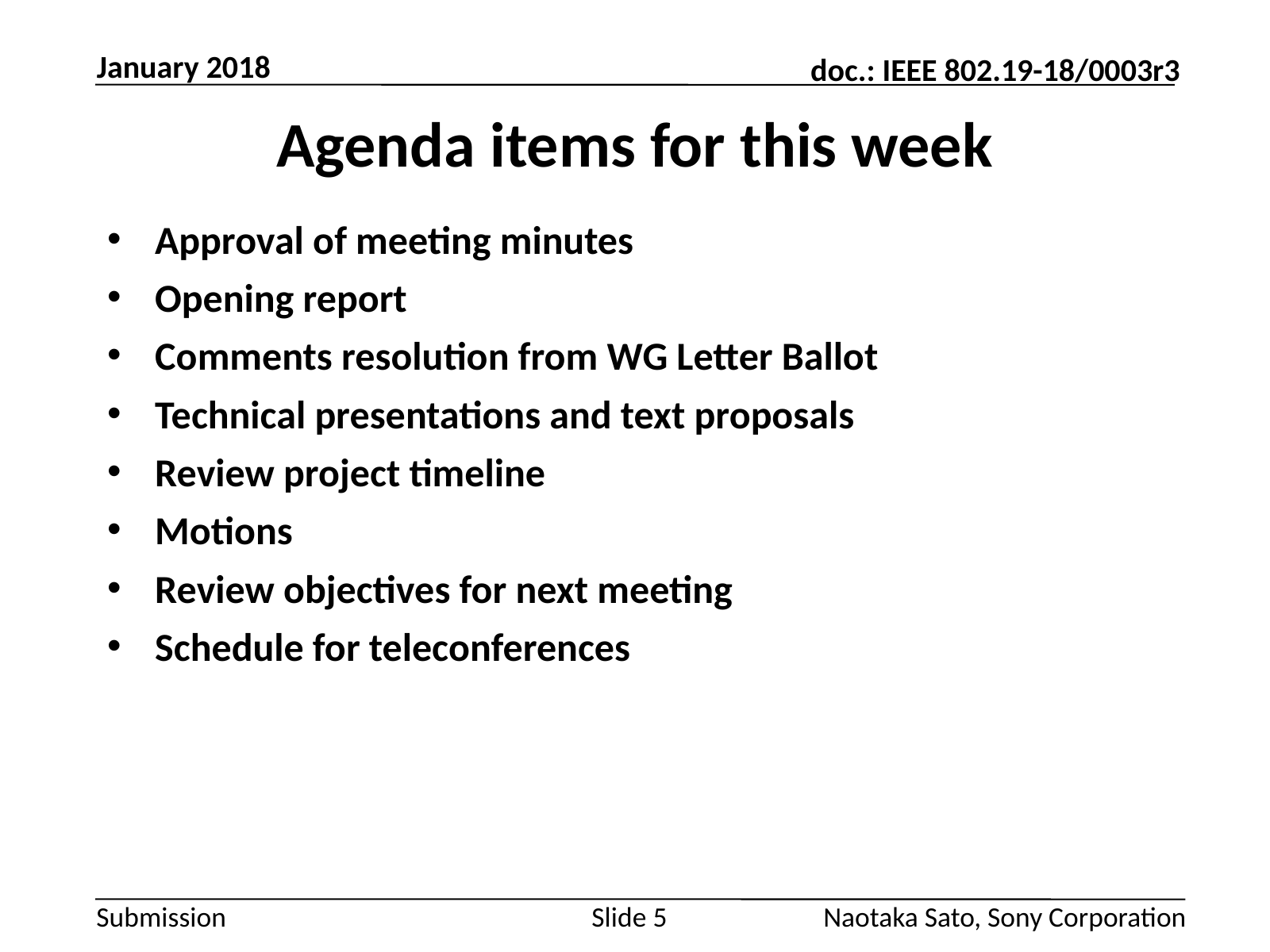

January 2018
# Agenda items for this week
Approval of meeting minutes
Opening report
Comments resolution from WG Letter Ballot
Technical presentations and text proposals
Review project timeline
Motions
Review objectives for next meeting
Schedule for teleconferences
Slide 5
Naotaka Sato, Sony Corporation